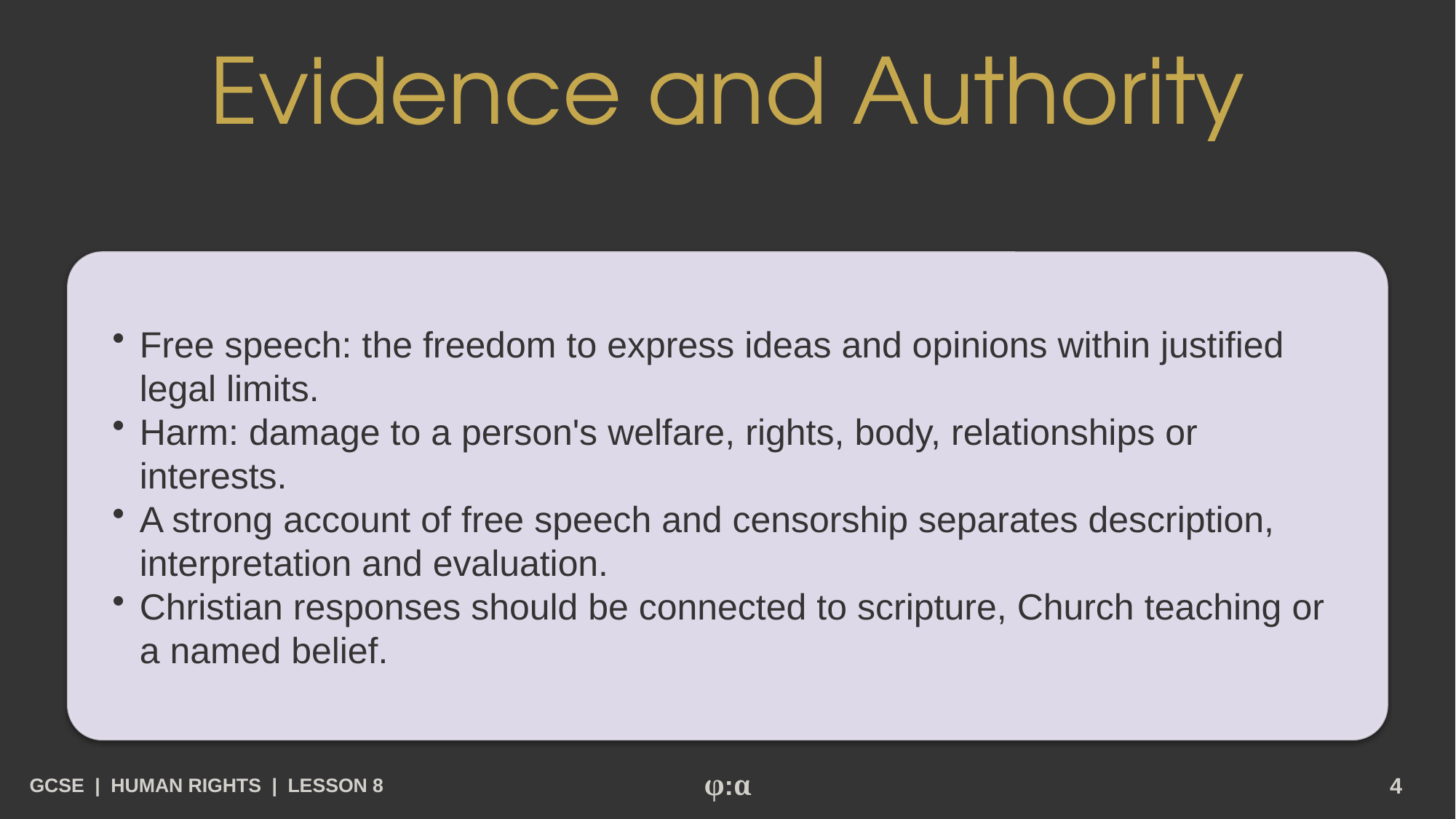

# Evidence and Authority
​Free speech: the freedom to express ideas and opinions within justified legal limits.
​Harm: damage to a person's welfare, rights, body, relationships or interests.
​A strong account of free speech and censorship separates description, interpretation and evaluation.
​Christian responses should be connected to scripture, Church teaching or a named belief.
GCSE  |  HUMAN RIGHTS  |  LESSON 8
φ:α
4